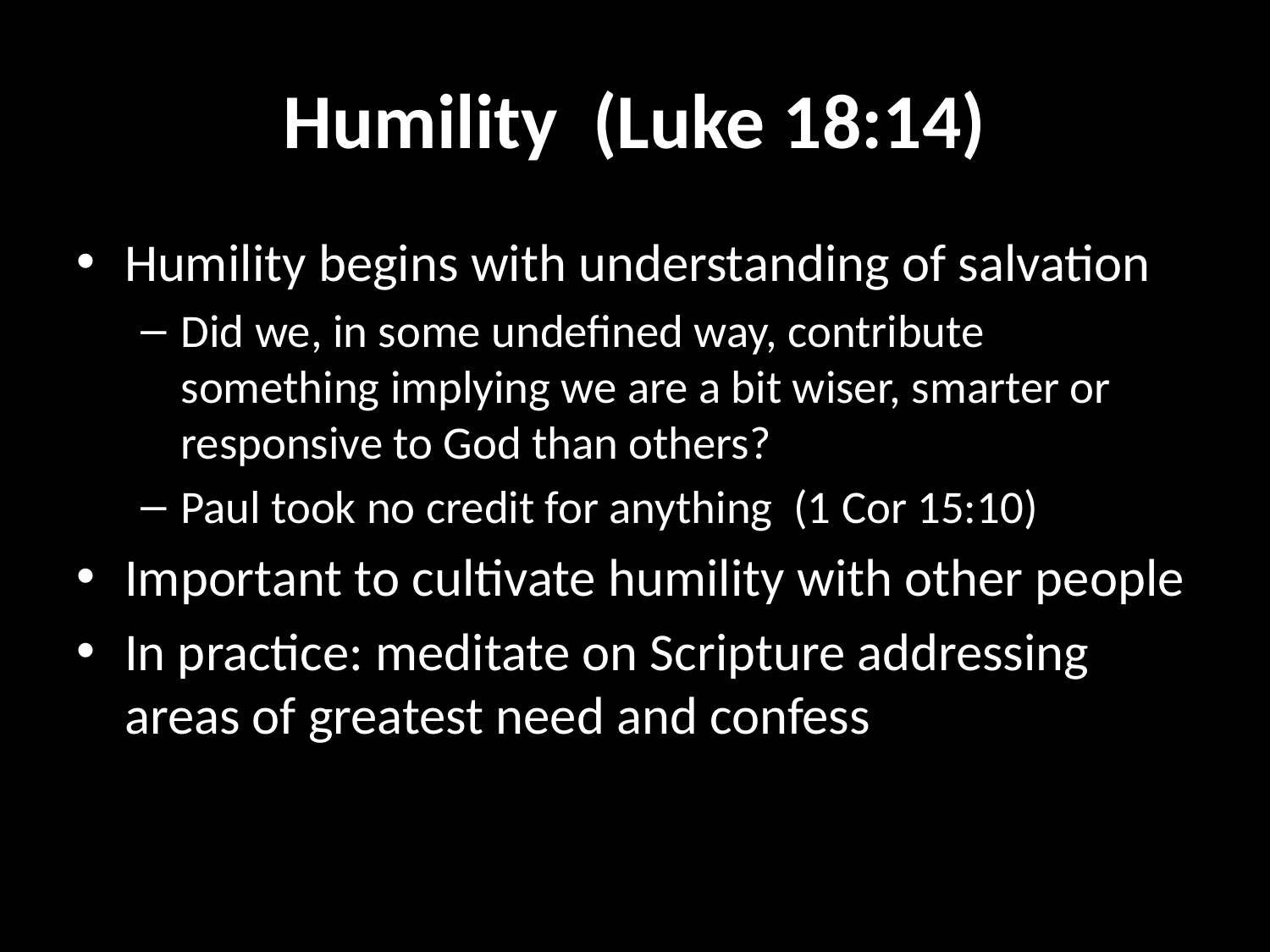

# Humility  (Luke 18:14)
Humility begins with understanding of salvation
Did we, in some undefined way, contribute something implying we are a bit wiser, smarter or responsive to God than others?
Paul took no credit for anything  (1 Cor 15:10)
Important to cultivate humility with other people
In practice: meditate on Scripture addressing areas of greatest need and confess